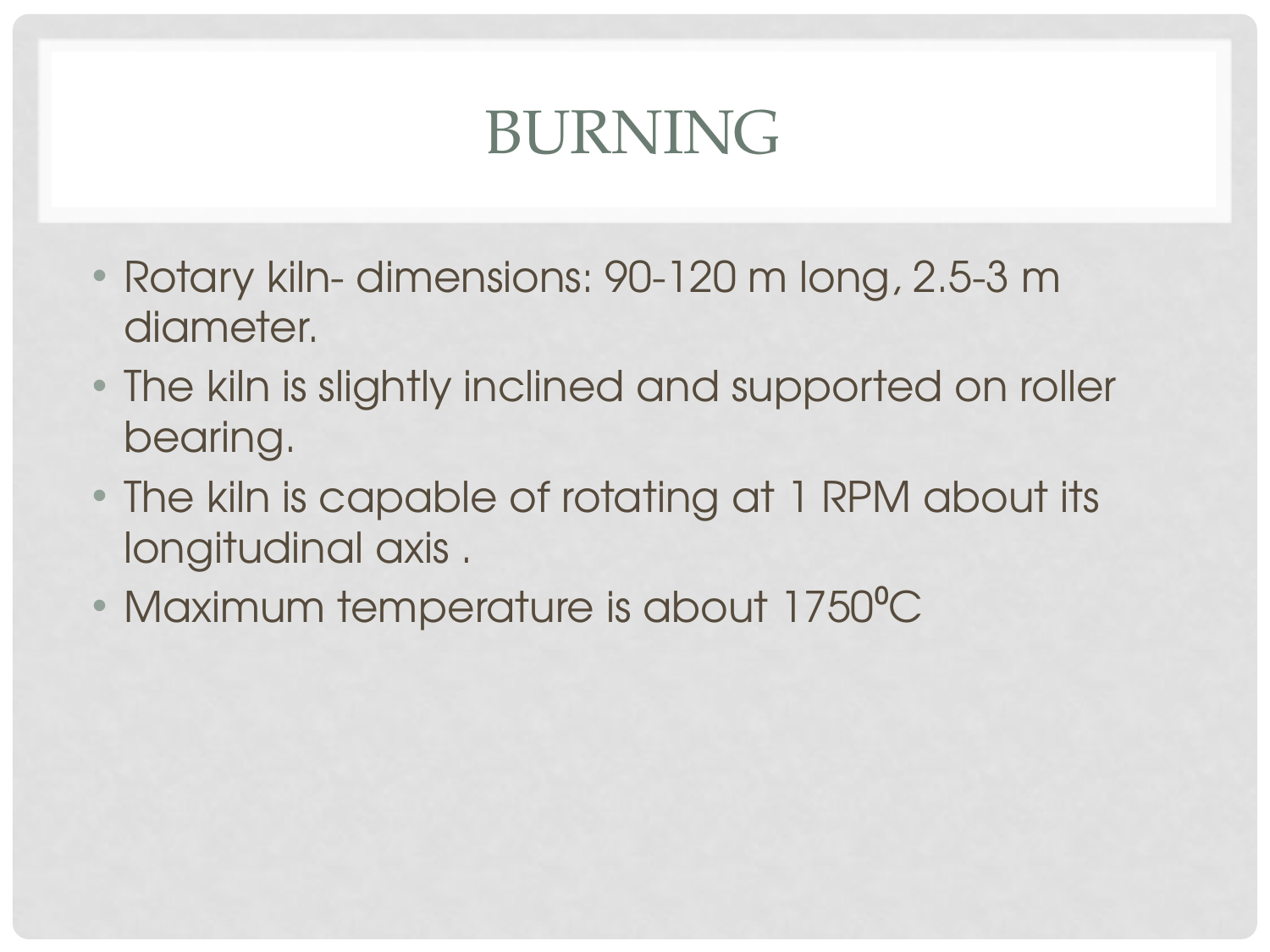

# Burning
Rotary kiln- dimensions: 90-120 m long, 2.5-3 m diameter.
The kiln is slightly inclined and supported on roller bearing.
The kiln is capable of rotating at 1 RPM about its longitudinal axis .
Maximum temperature is about 1750⁰C